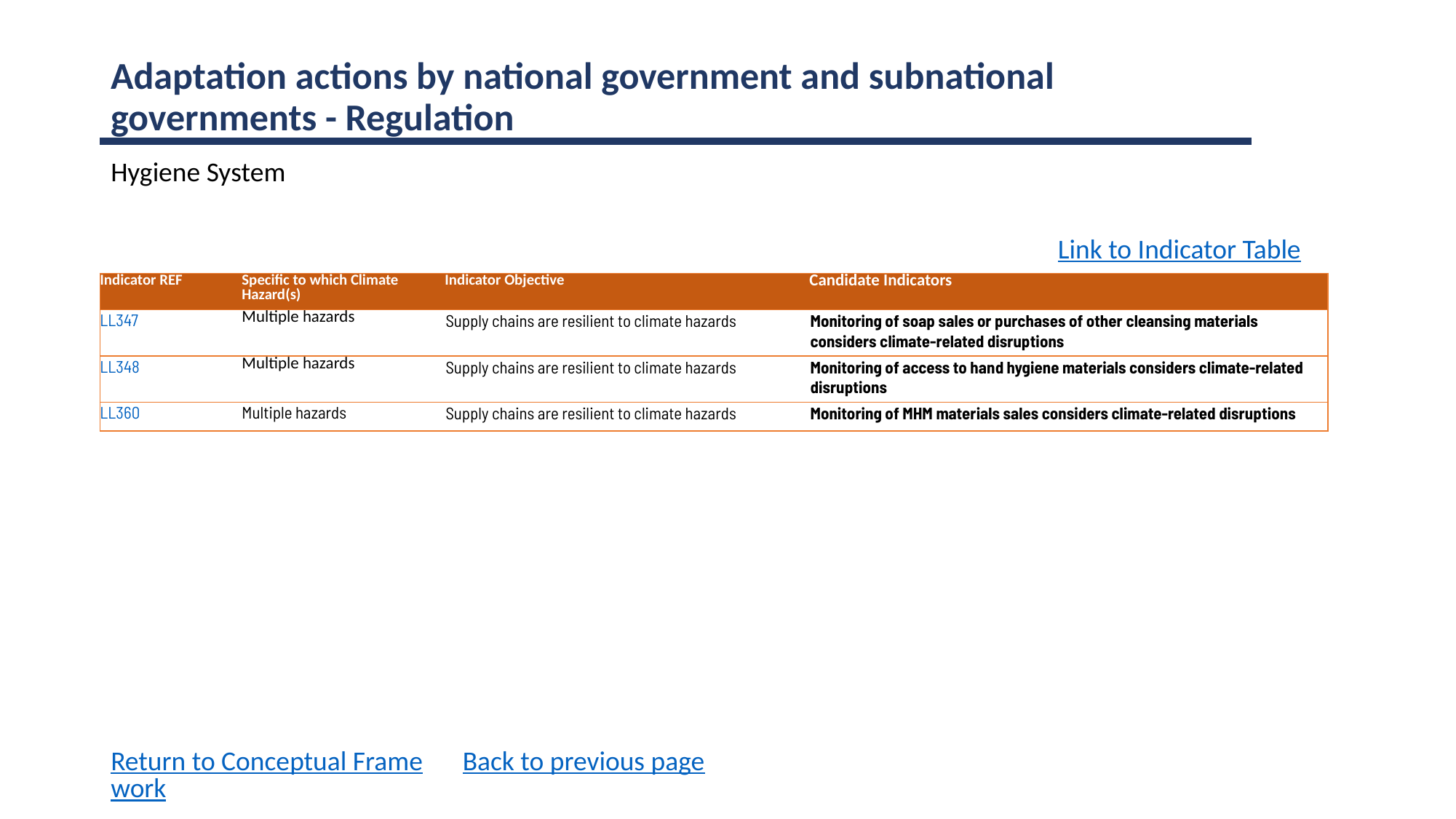

Adaptation actions by national government and subnational governments - Regulation
Hygiene System

Link to Indicator Table
| Indicator REF | Specific to which Climate Hazard(s) | Indicator Objective | Candidate Indicators |
| --- | --- | --- | --- |
| LL347 | Multiple hazards | Supply chains are resilient to climate hazards | Monitoring of soap sales or purchases of other cleansing materials considers climate-related disruptions |
| LL348 | Multiple hazards | Supply chains are resilient to climate hazards | Monitoring of access to hand hygiene materials considers climate-related disruptions |
| LL360 | Multiple hazards | Supply chains are resilient to climate hazards | Monitoring of MHM materials sales considers climate-related disruptions |
Return to Conceptual Framework
Back to previous page